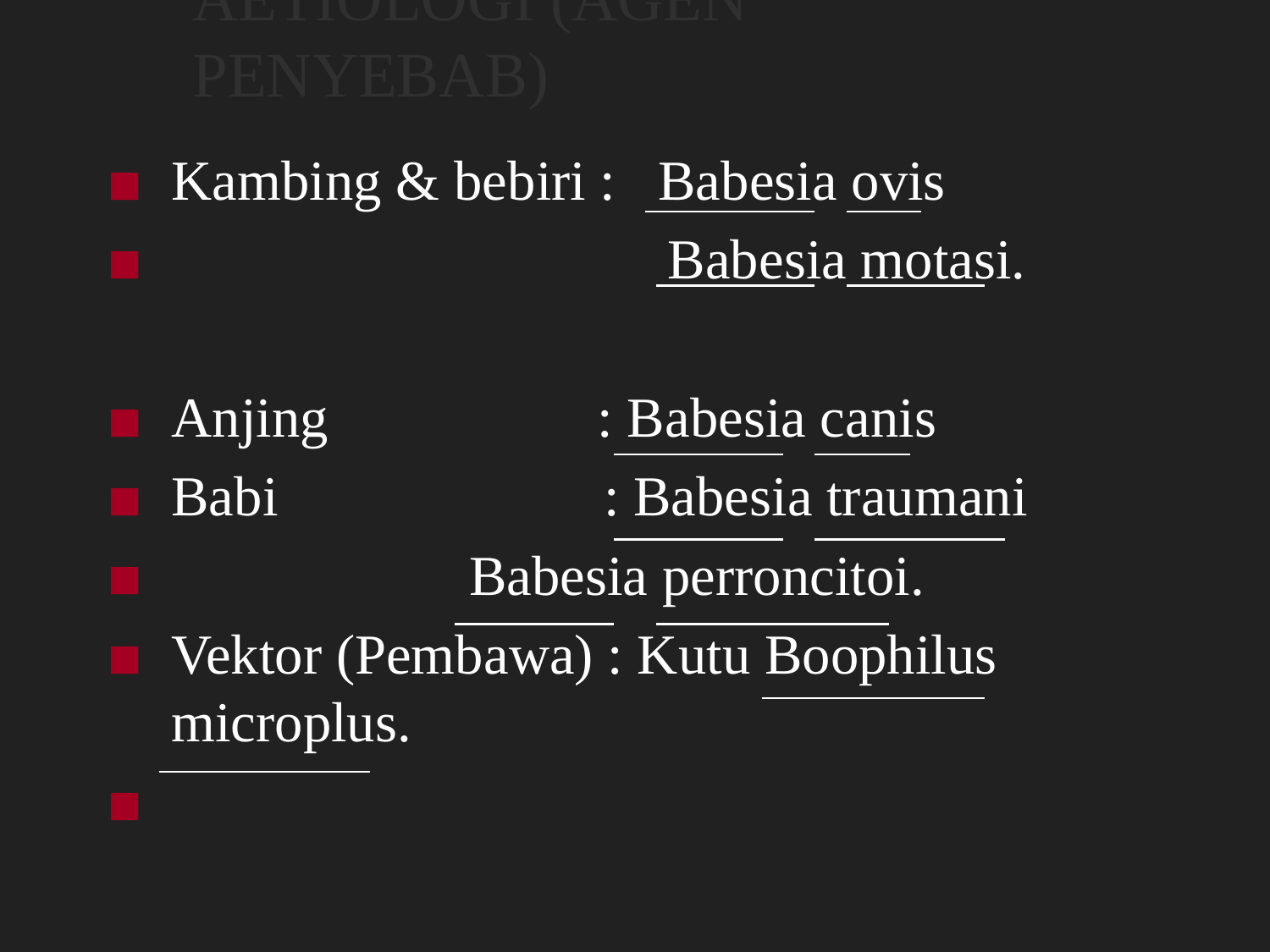

# AETIOLOGI (AGEN PENYEBAB)
Kambing & bebiri :   Babesia ovis
                                   Babesia motasi.

Anjing                   : Babesia canis
Babi                       : Babesia traumani
                     Babesia perroncitoi.
Vektor (Pembawa) : Kutu Boophilus microplus.